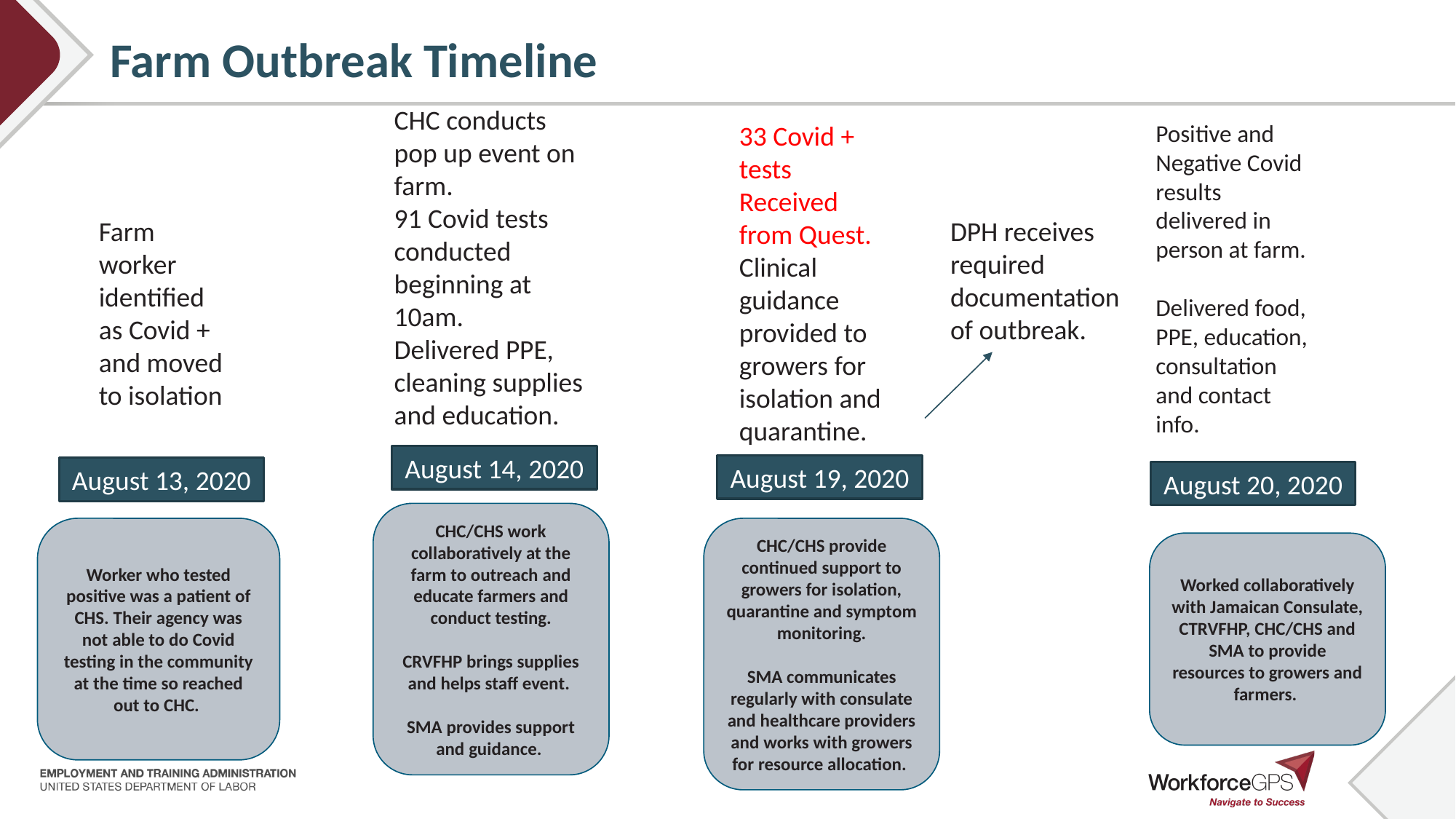

# Farm Outbreak Timeline
CHC conducts pop up event on farm.
91 Covid tests conducted beginning at 10am.
Delivered PPE, cleaning supplies and education.
Positive and Negative Covid results delivered in person at farm.
Delivered food, PPE, education, consultation and contact info.
33 Covid + tests
Received from Quest.
Clinical guidance provided to growers for isolation and quarantine.
Farm worker identified as Covid + and moved to isolation
DPH receives required documentation of outbreak.
August 14, 2020
August 19, 2020
August 13, 2020
August 20, 2020
CHC/CHS work collaboratively at the farm to outreach and educate farmers and conduct testing.

CRVFHP brings supplies and helps staff event.

SMA provides support and guidance.
Worker who tested positive was a patient of CHS. Their agency was not able to do Covid testing in the community at the time so reached out to CHC.
CHC/CHS provide continued support to growers for isolation, quarantine and symptom monitoring.

SMA communicates regularly with consulate and healthcare providers and works with growers for resource allocation.
Worked collaboratively with Jamaican Consulate, CTRVFHP, CHC/CHS and SMA to provide resources to growers and farmers.